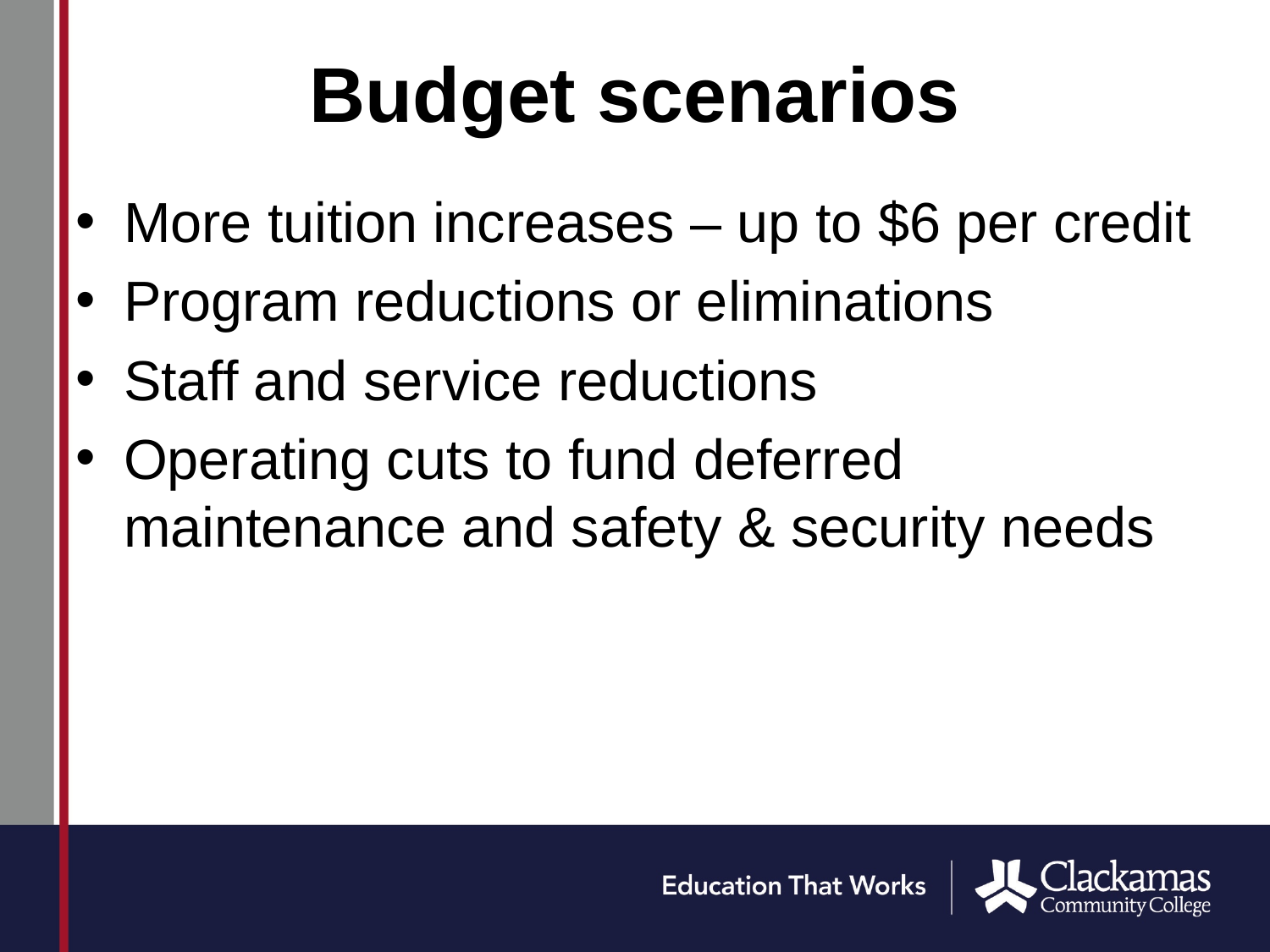

# Budget scenarios
More tuition increases – up to $6 per credit
Program reductions or eliminations
Staff and service reductions
Operating cuts to fund deferred maintenance and safety & security needs